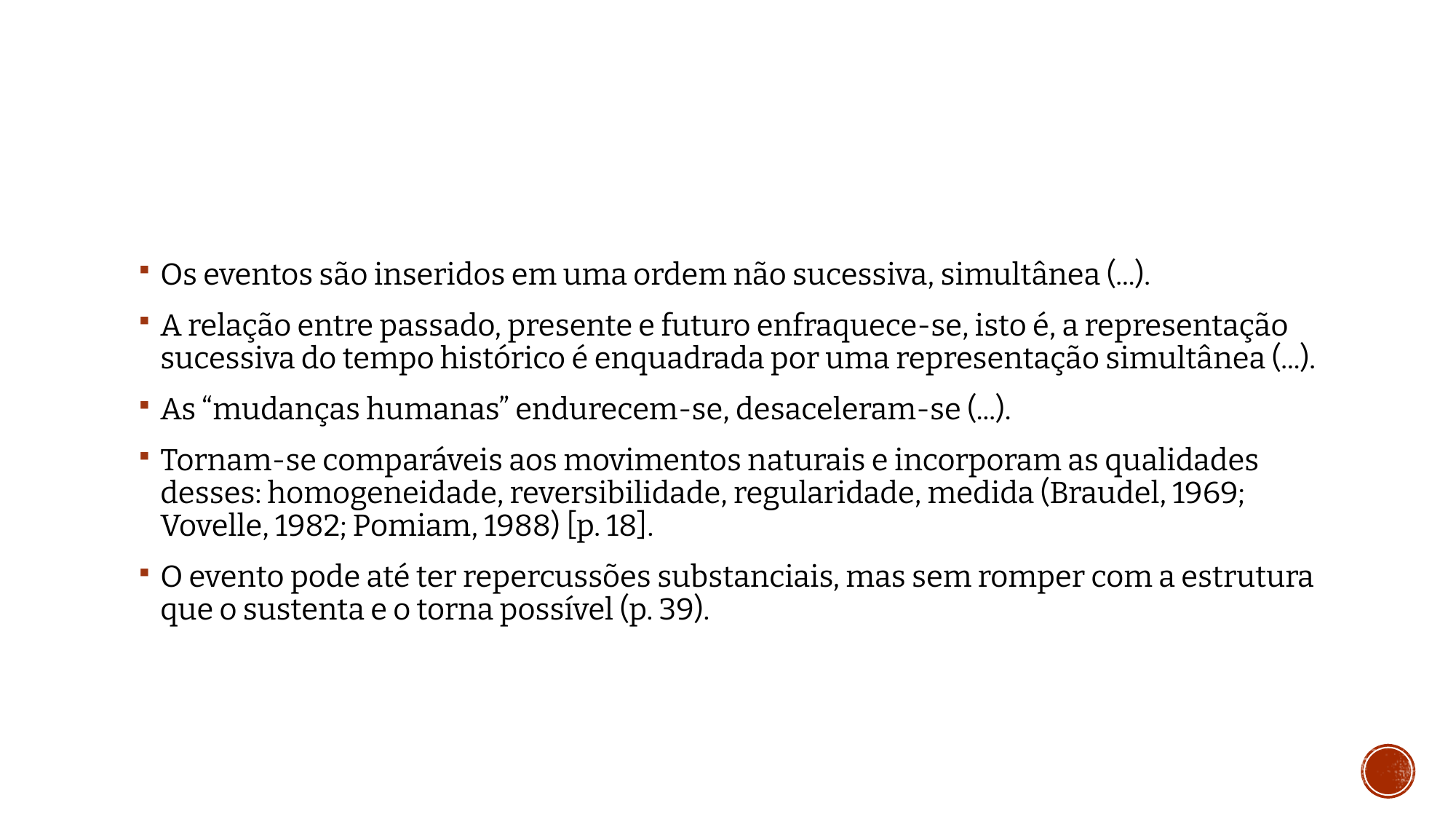

#
Os eventos são inseridos em uma ordem não sucessiva, simultânea (...).
A relação entre passado, presente e futuro enfraquece-se, isto é, a representação sucessiva do tempo histórico é enquadrada por uma representação simultânea (...).
As “mudanças humanas” endurecem-se, desaceleram-se (...).
Tornam-se comparáveis aos movimentos naturais e incorporam as qualidades desses: homogeneidade, reversibilidade, regularidade, medida (Braudel, 1969; Vovelle, 1982; Pomiam, 1988) [p. 18].
O evento pode até ter repercussões substanciais, mas sem romper com a estrutura que o sustenta e o torna possível (p. 39).